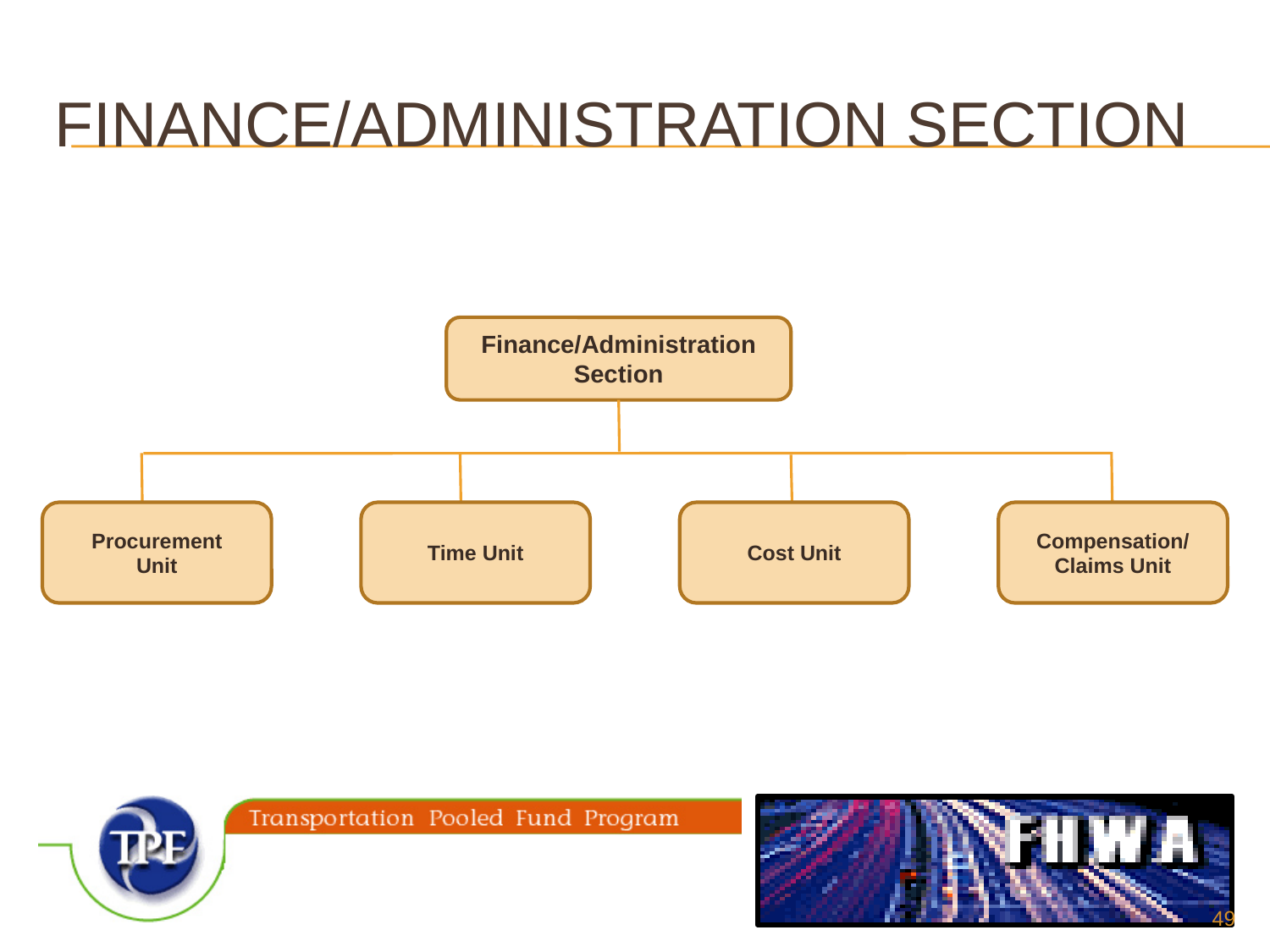

# Finance/Administration Section
Finance/Administration
Section
Procurement
Unit
Time Unit
Cost Unit
Compensation/ Claims Unit
49